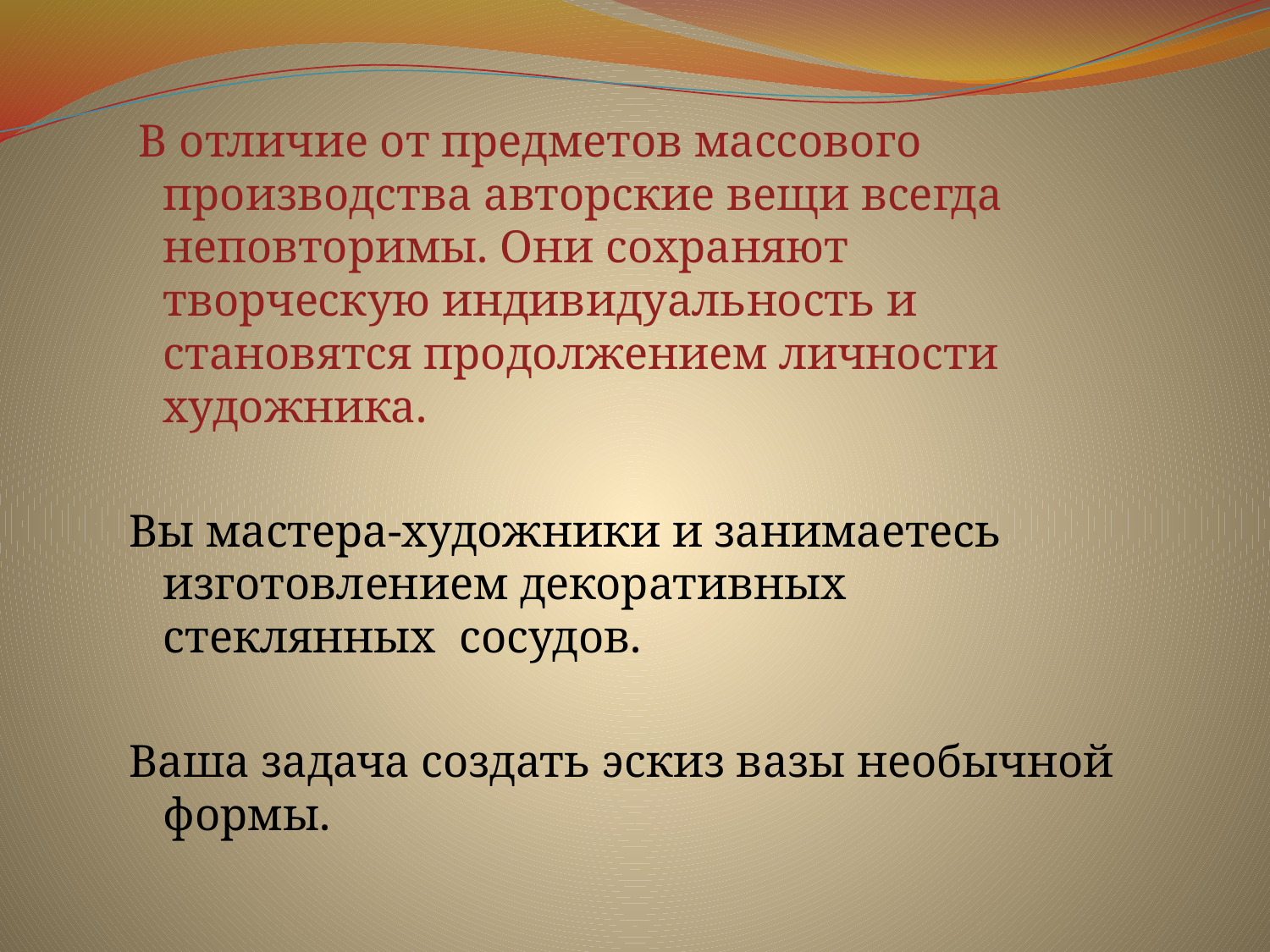

В отличие от предметов массового производства авторские вещи всегда неповторимы. Они сохраняют творческую индивидуальность и становятся продолжением личности художника.

Вы мастера-художники и занимаетесь изготовлением декоративных стеклянных  сосудов.

Ваша задача создать эскиз вазы необычной формы.